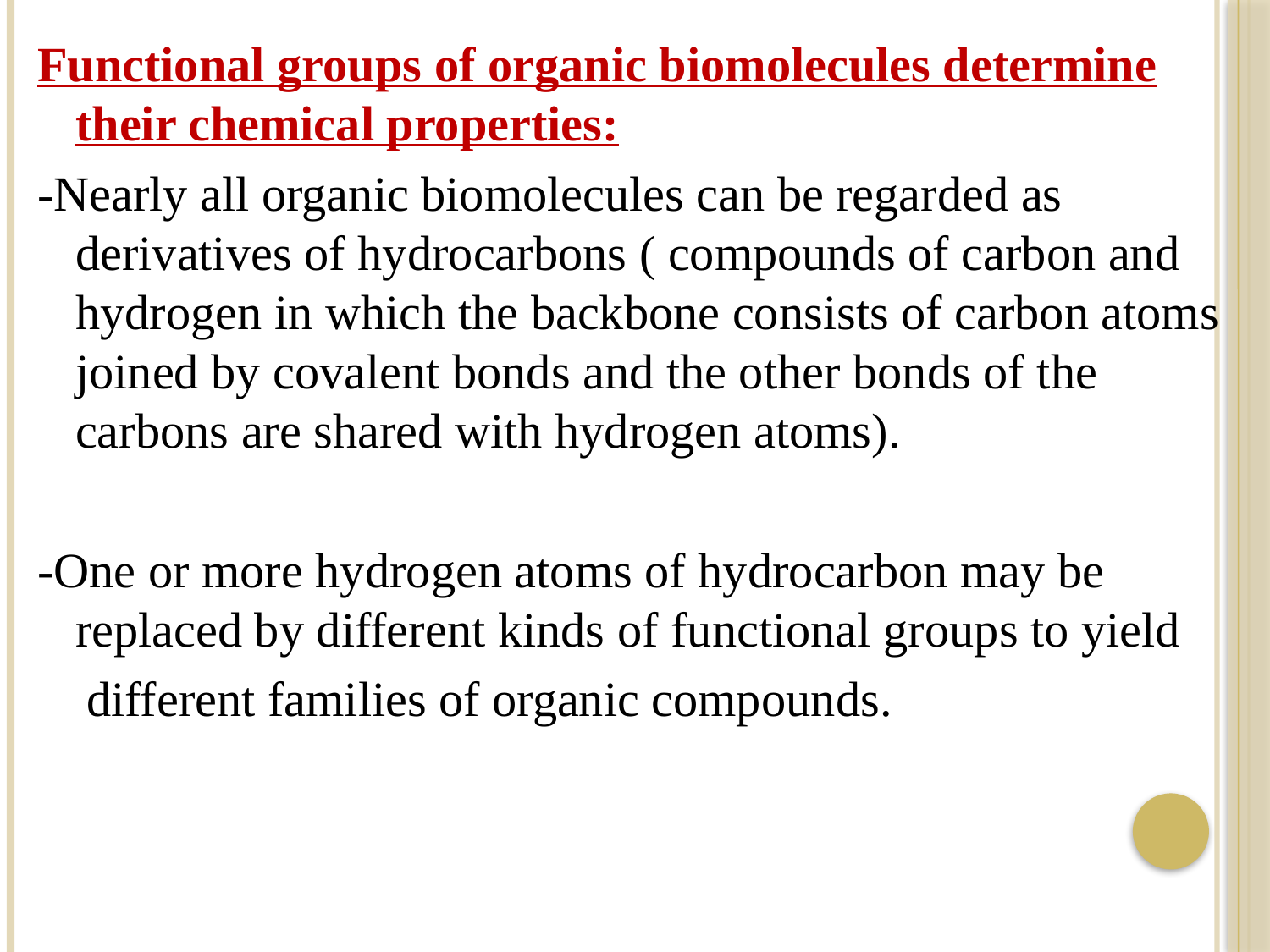

Functional groups of organic biomolecules determine their chemical properties:
-Nearly all organic biomolecules can be regarded as derivatives of hydrocarbons ( compounds of carbon and hydrogen in which the backbone consists of carbon atoms joined by covalent bonds and the other bonds of the carbons are shared with hydrogen atoms).

-One or more hydrogen atoms of hydrocarbon may be replaced by different kinds of functional groups to yield
    different families of organic compounds.